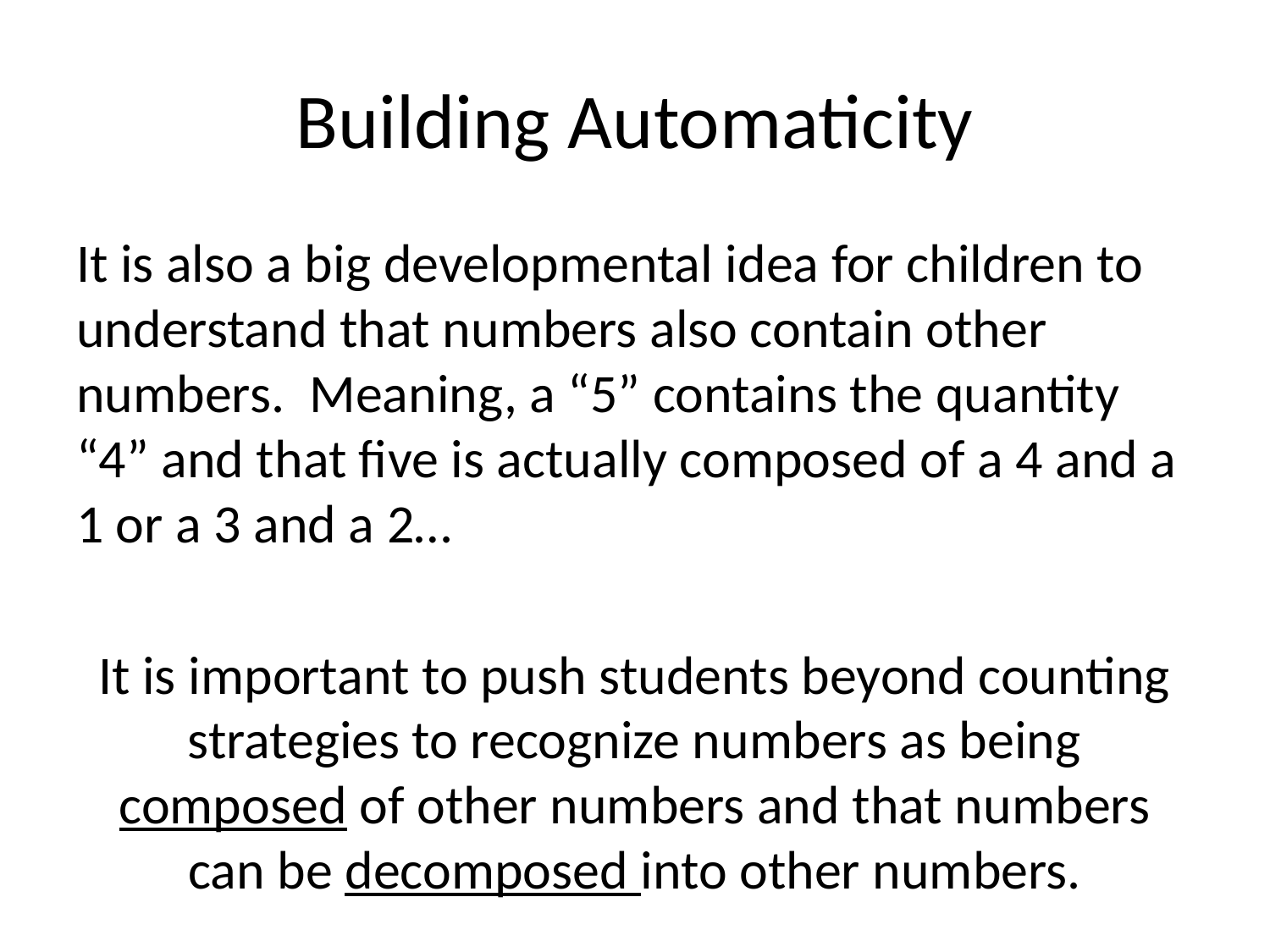

# Building Automaticity
It is also a big developmental idea for children to understand that numbers also contain other numbers.  Meaning, a “5” contains the quantity “4” and that five is actually composed of a 4 and a 1 or a 3 and a 2…

It is important to push students beyond counting strategies to recognize numbers as being composed of other numbers and that numbers can be decomposed into other numbers.